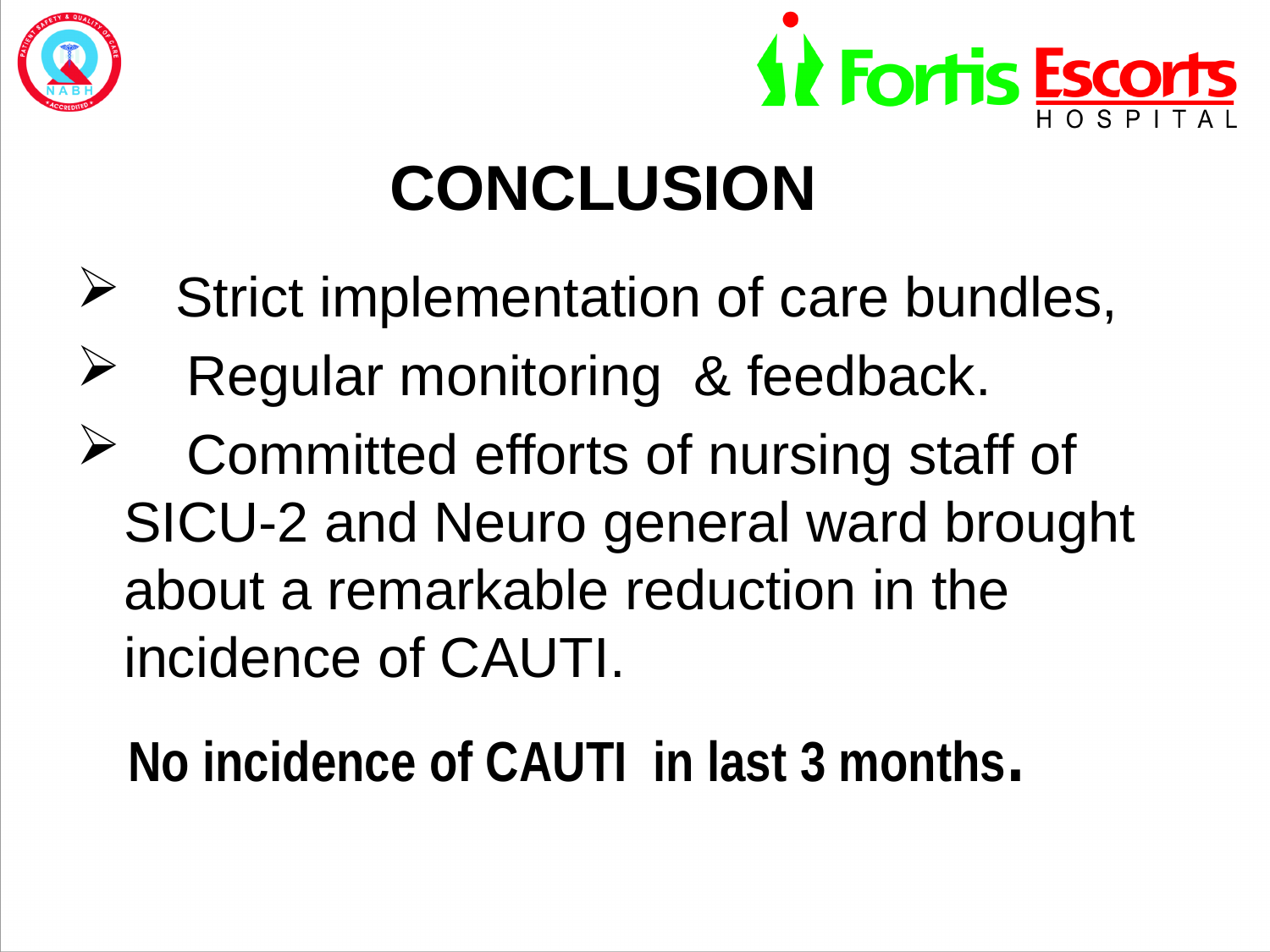

# CONCLUSION
    Strict implementation of care bundles,
    Regular monitoring  & feedback.
    Committed efforts of nursing staff of SICU-2 and Neuro general ward brought about a remarkable reduction in the incidence of CAUTI.
    No incidence of CAUTI  in last 3 months.